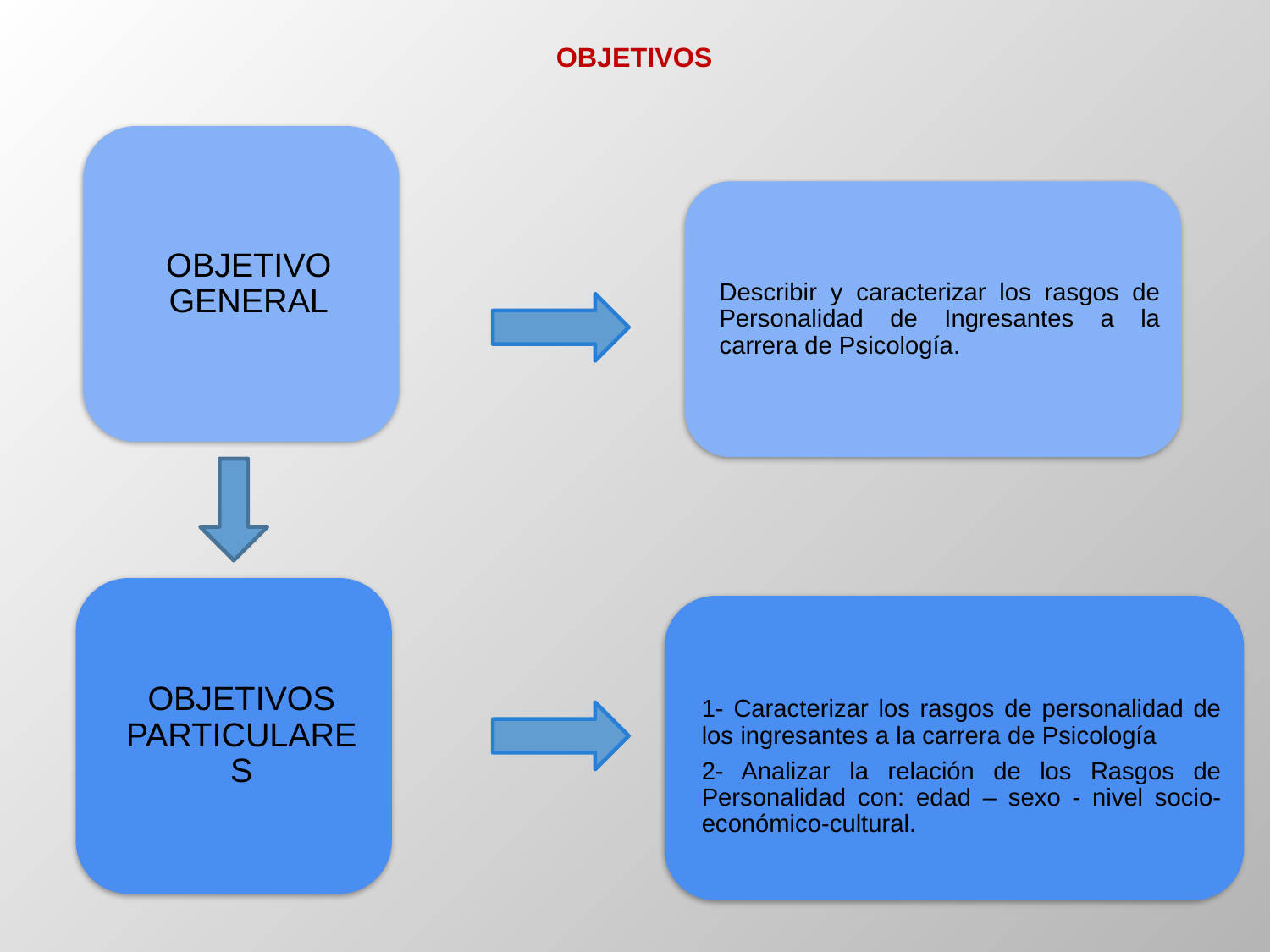

# Objetivos
OBJETIVO GENERAL
Describir y caracterizar los rasgos de Personalidad de Ingresantes a la carrera de Psicología.
OBJETIVOS PARTICULARES

1- Caracterizar los rasgos de personalidad de los ingresantes a la carrera de Psicología
2- Analizar la relación de los Rasgos de Personalidad con: edad – sexo - nivel socio-económico-cultural.